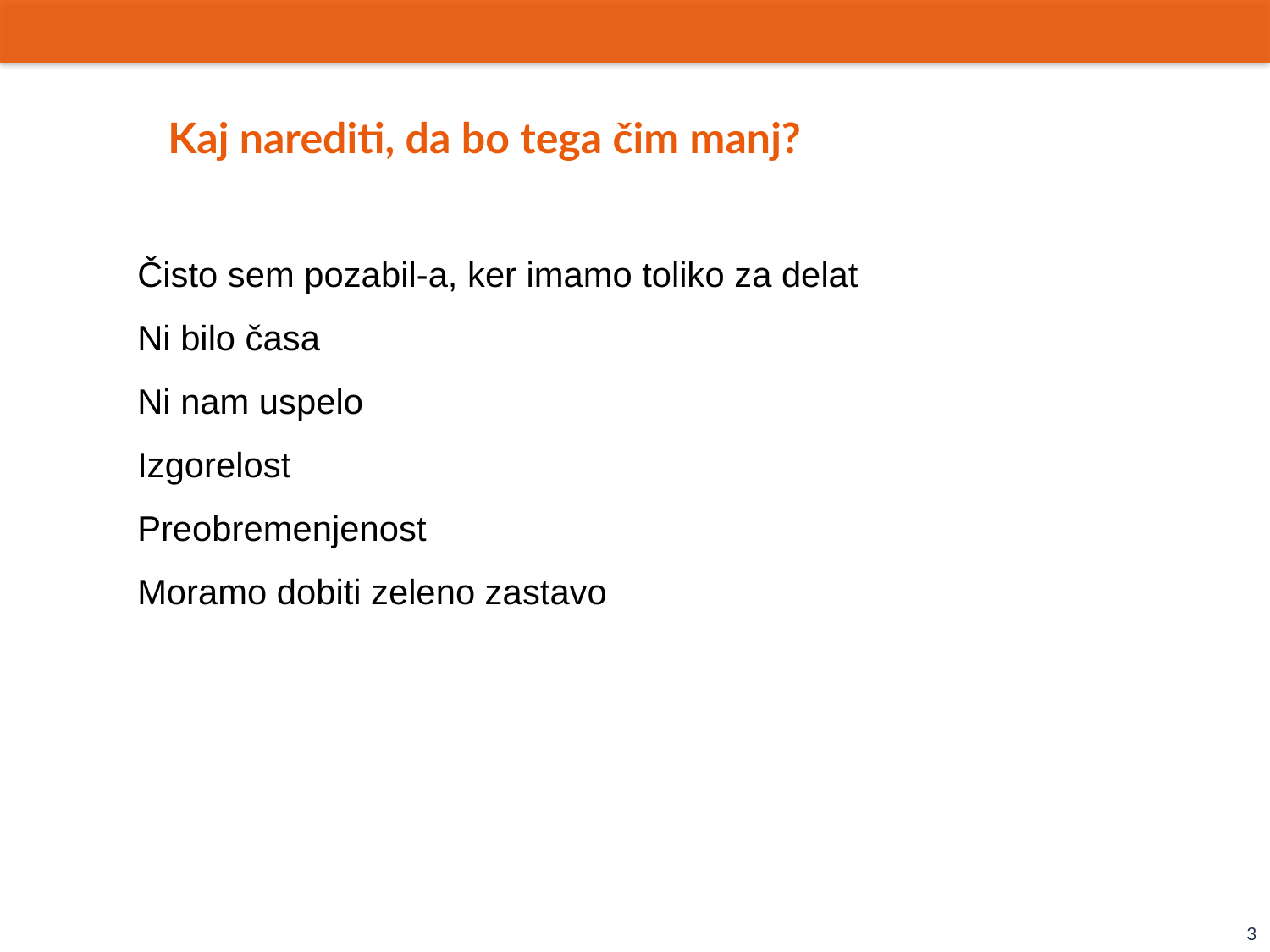

Kaj narediti, da bo tega čim manj?
Čisto sem pozabil-a, ker imamo toliko za delat
Ni bilo časa
Ni nam uspelo
Izgorelost
Preobremenjenost
Moramo dobiti zeleno zastavo

3